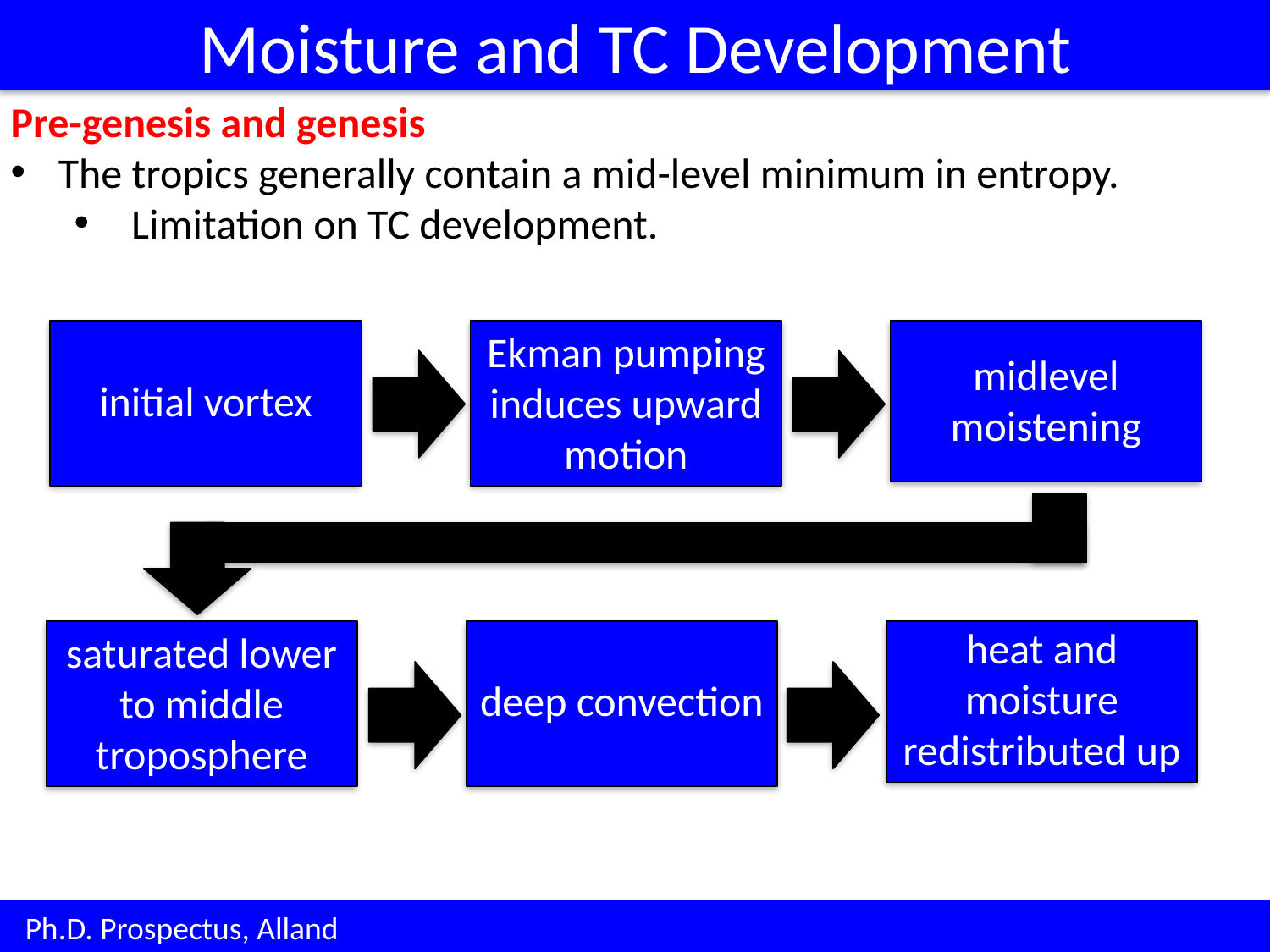

Moisture and TC Development
Pre-genesis and genesis
The tropics generally contain a mid-level minimum in entropy.
 Limitation on TC development.

Ekman pumping induces upward motion

midlevel moistening

initial vortex

heat and moisture redistributed up
saturated lower to middle troposphere

deep convection
  Ph.D. Prospectus, Alland